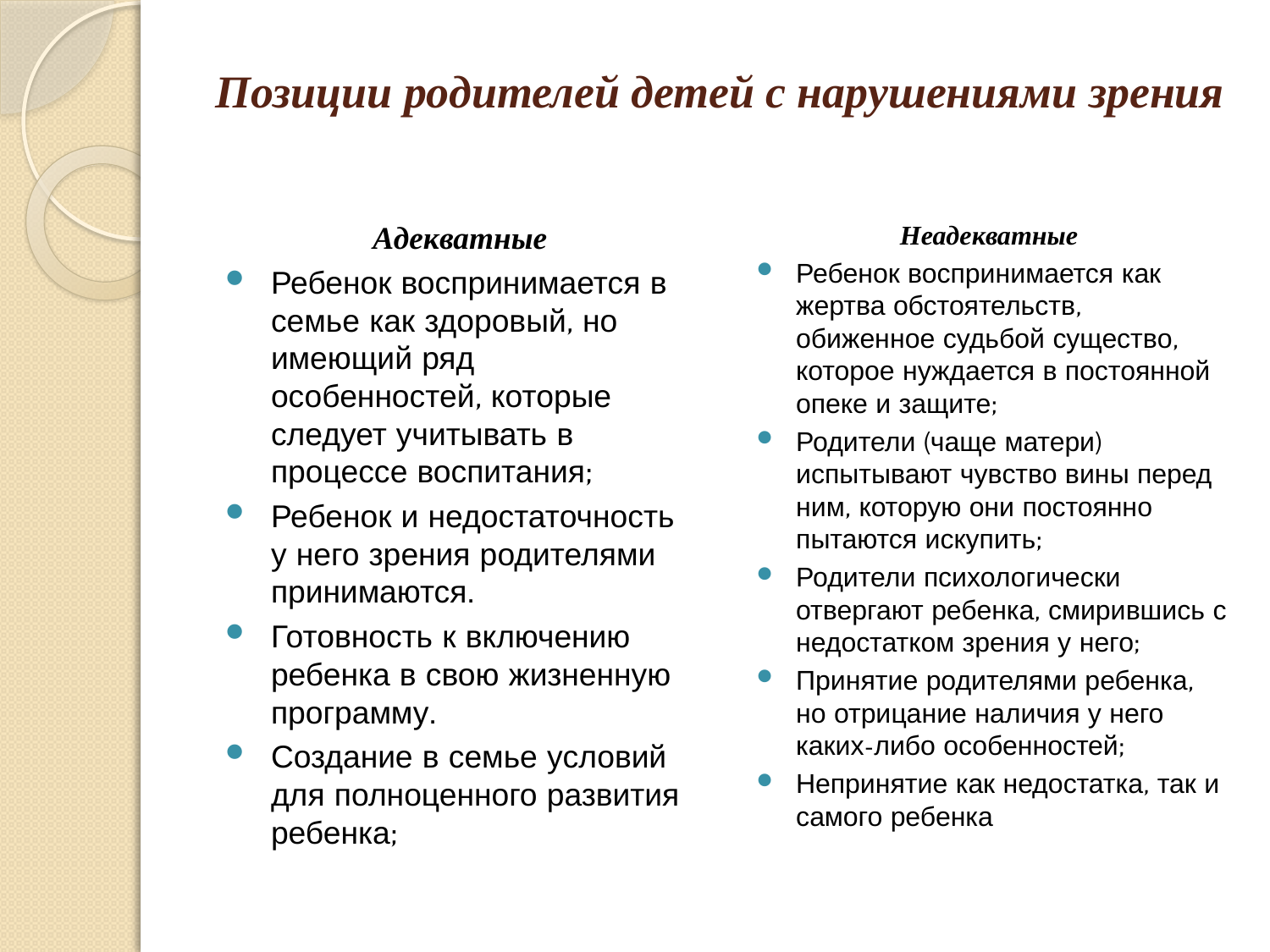

# Позиции родителей детей с нарушениями зрения
Адекватные
Ребенок воспринимается в семье как здоровый, но имеющий ряд особенностей, которые следует учитывать в процессе воспитания;
Ребенок и недостаточность у него зрения родителями принимаются.
Готовность к включению ребенка в свою жизненную программу.
Создание в семье условий для полноценного развития ребенка;
Неадекватные
Ребенок воспринимается как жертва обстоятельств, обиженное судьбой существо, которое нуждается в постоянной опеке и защите;
Родители (чаще матери) испытывают чувство вины перед ним, которую они постоянно пытаются искупить;
Родители психологически отвергают ребенка, смирившись с недостатком зрения у него;
Принятие родителями ребенка, но отрицание наличия у него каких-либо особенностей;
Непринятие как недостатка, так и самого ребенка